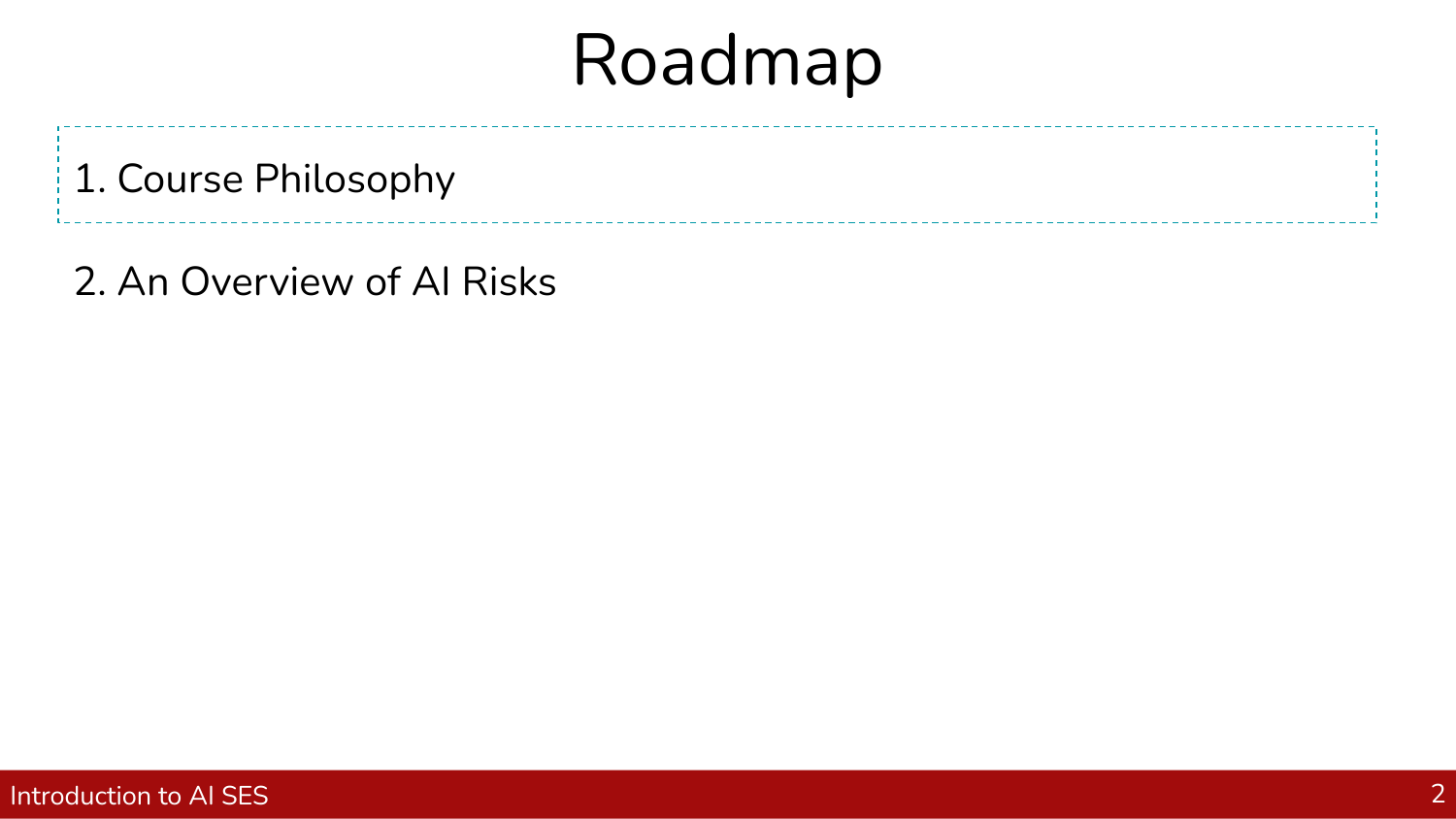

# Roadmap

1. Course Philosophy
2. An Overview of AI Risks
2
Introduction to AI SES